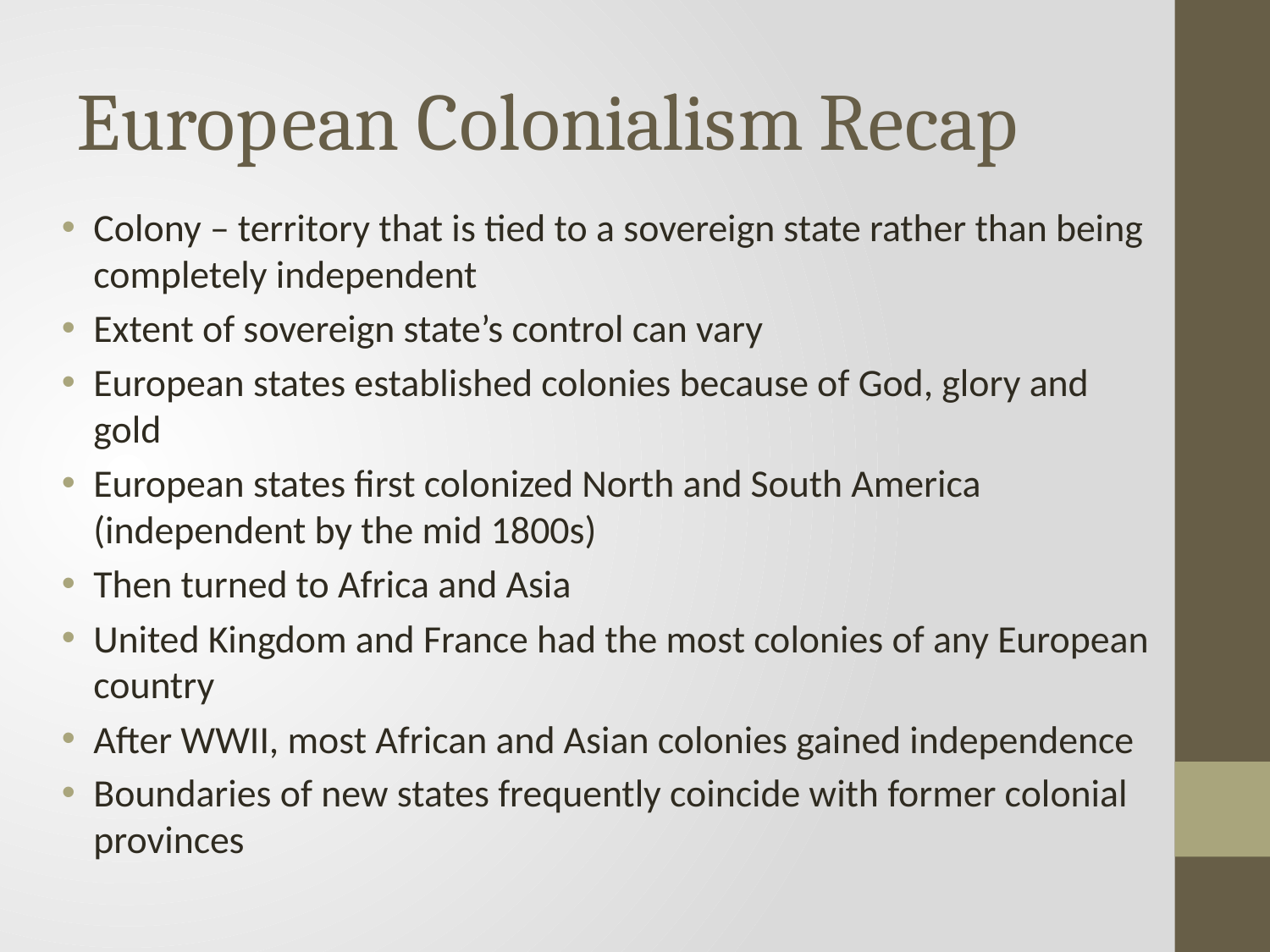

# European Colonialism Recap
Colony – territory that is tied to a sovereign state rather than being completely independent
Extent of sovereign state’s control can vary
European states established colonies because of God, glory and gold
European states first colonized North and South America (independent by the mid 1800s)
Then turned to Africa and Asia
United Kingdom and France had the most colonies of any European country
After WWII, most African and Asian colonies gained independence
Boundaries of new states frequently coincide with former colonial provinces